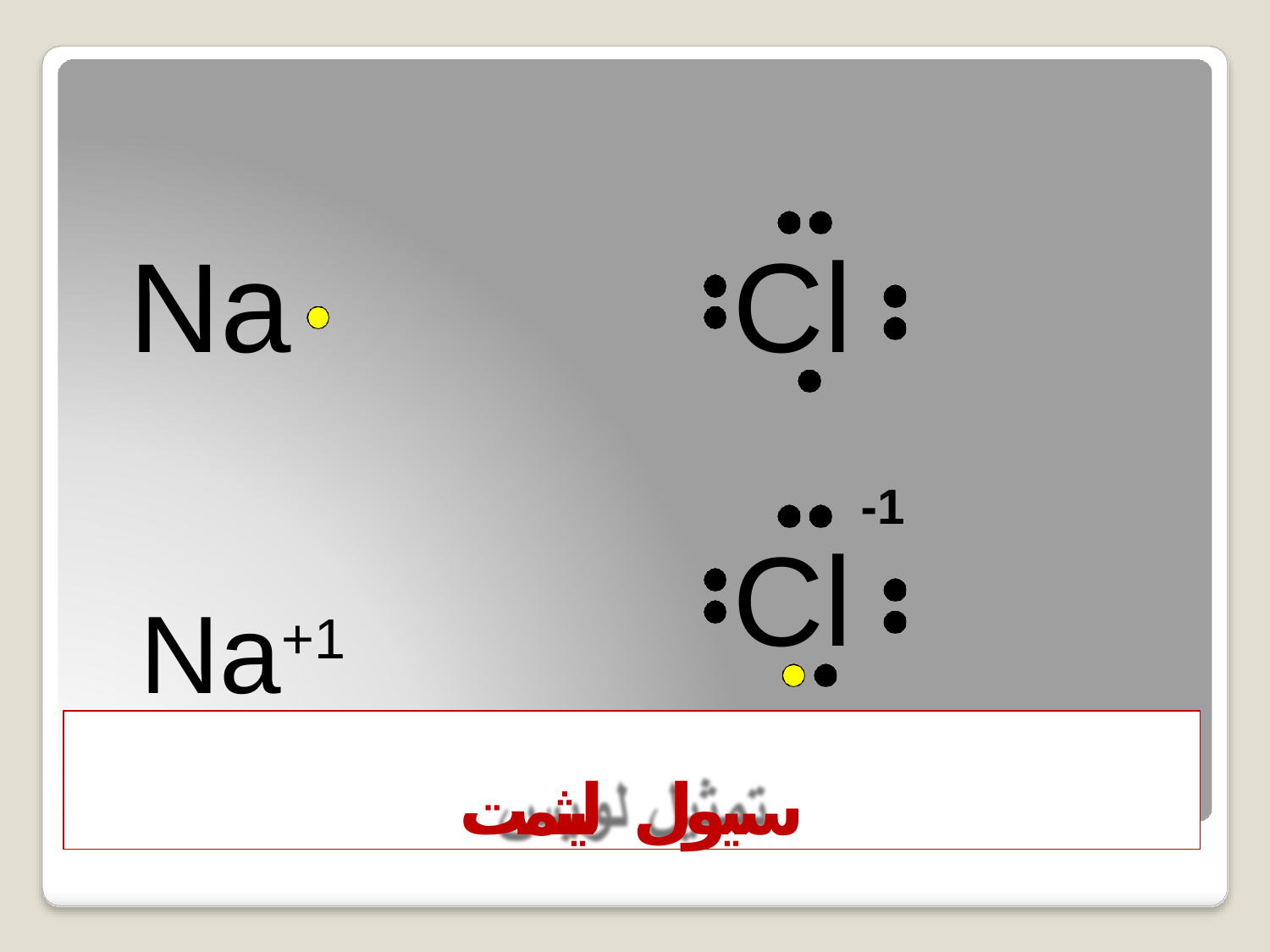

# Na
Cl
-1
Cl

Na+1

سيول  ليثمت